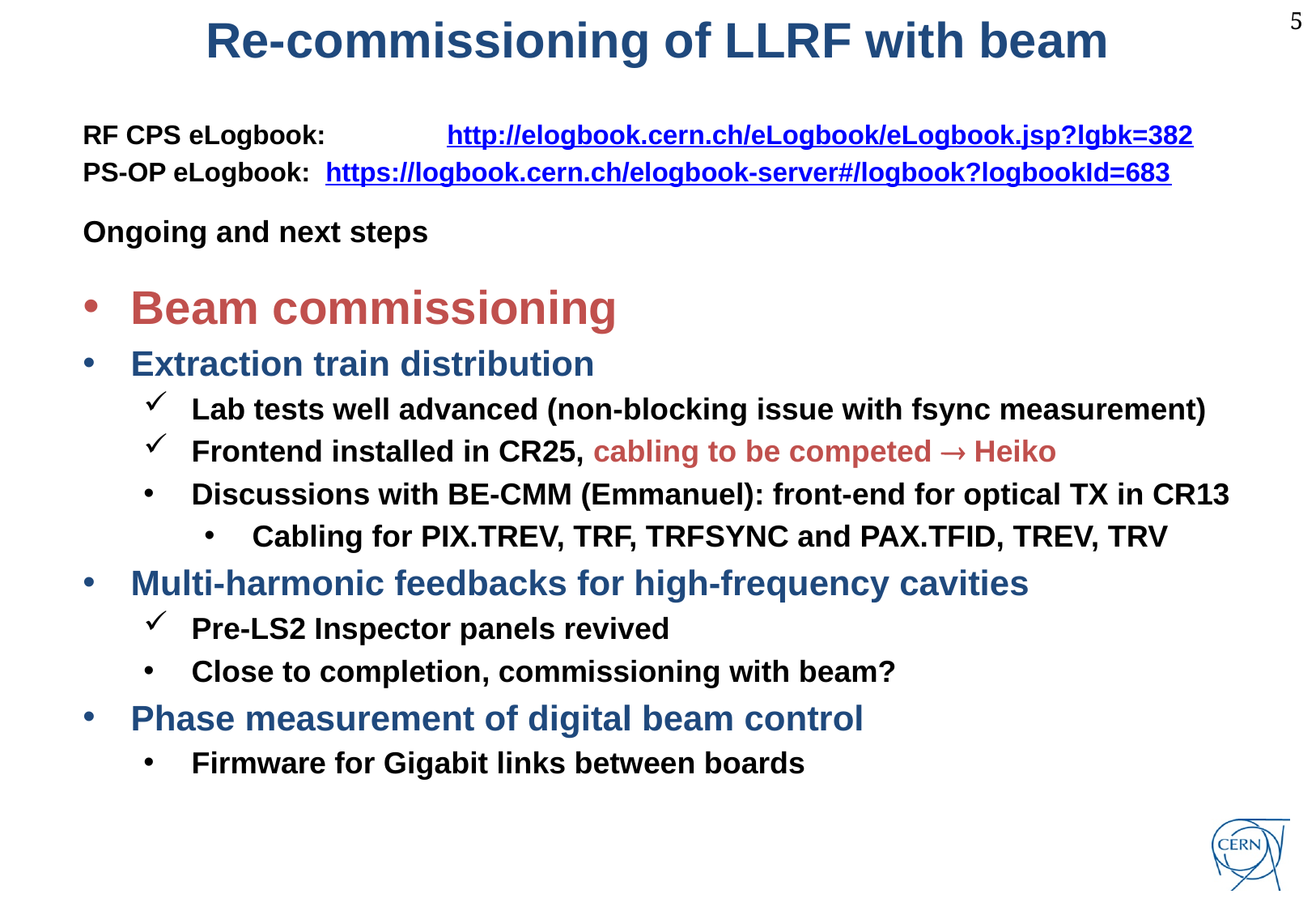

Re-commissioning of LLRF with beam

RF CPS eLogbook: 	http://elogbook.cern.ch/eLogbook/eLogbook.jsp?lgbk=382
PS-OP eLogbook: 	https://logbook.cern.ch/elogbook-server#/logbook?logbookId=683

Ongoing and next steps

Beam commissioning
Extraction train distribution
Lab tests well advanced (non-blocking issue with fsync measurement)
Frontend installed in CR25, cabling to be competed → Heiko
Discussions with BE-CMM (Emmanuel): front-end for optical TX in CR13
Cabling for PIX.TREV, TRF, TRFSYNC and PAX.TFID, TREV, TRV
Multi-harmonic feedbacks for high-frequency cavities
Pre-LS2 Inspector panels revived
Close to completion, commissioning with beam?
Phase measurement of digital beam control
Firmware for Gigabit links between boards